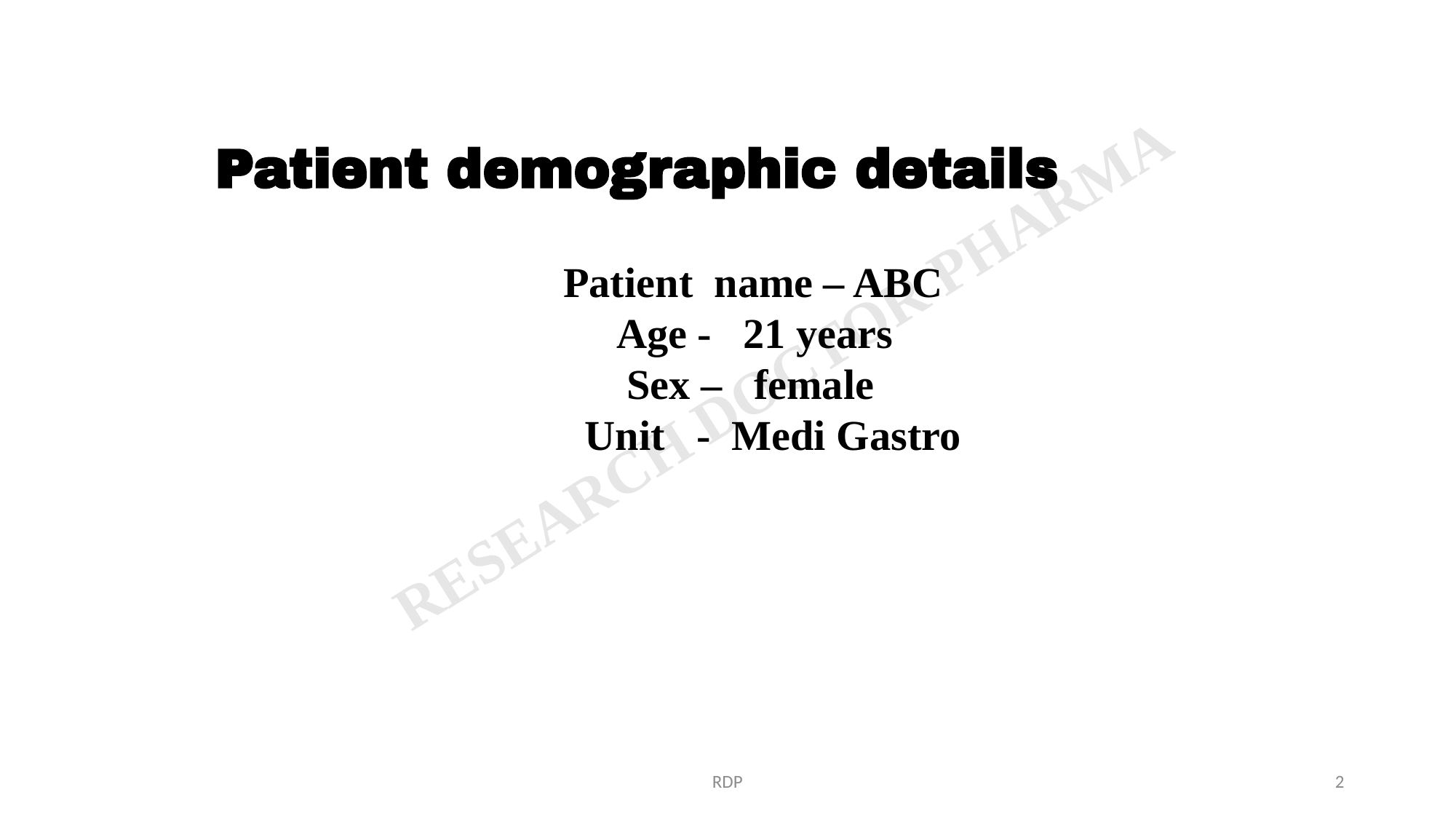

Patient demographic details
                                Patient  name – ABC
                          Age -   21 years
                           Sex –   female
                       Unit   -  Medi Gastro

RDP
2